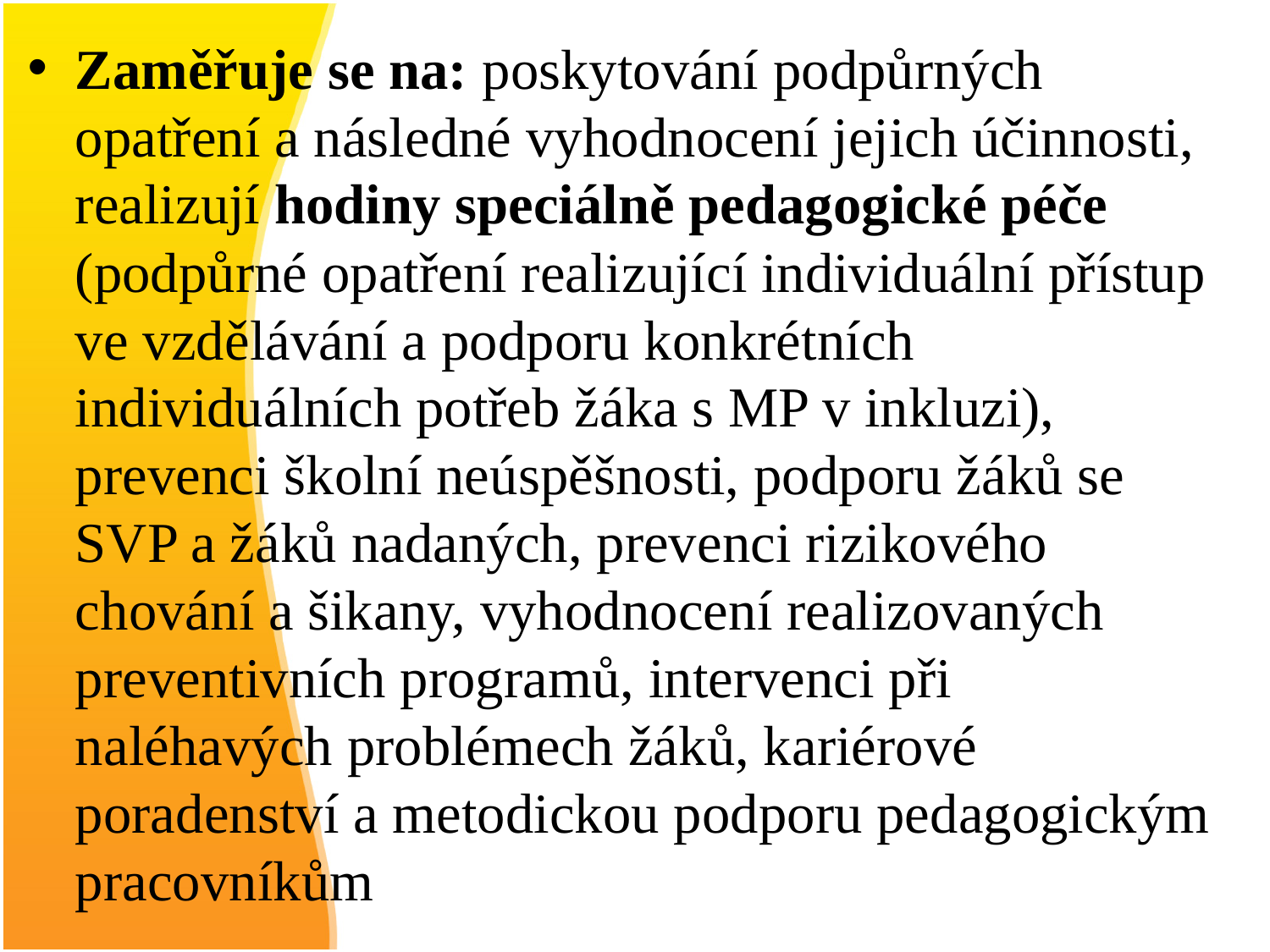

Zaměřuje se na: poskytování podpůrných opatření a následné vyhodnocení jejich účinnosti, realizují hodiny speciálně pedagogické péče (podpůrné opatření realizující individuální přístup ve vzdělávání a podporu konkrétních individuálních potřeb žáka s MP v inkluzi), prevenci školní neúspěšnosti, podporu žáků se SVP a žáků nadaných, prevenci rizikového chování a šikany, vyhodnocení realizovaných preventivních programů, intervenci při naléhavých problémech žáků, kariérové poradenství a metodickou podporu pedagogickým pracovníkům